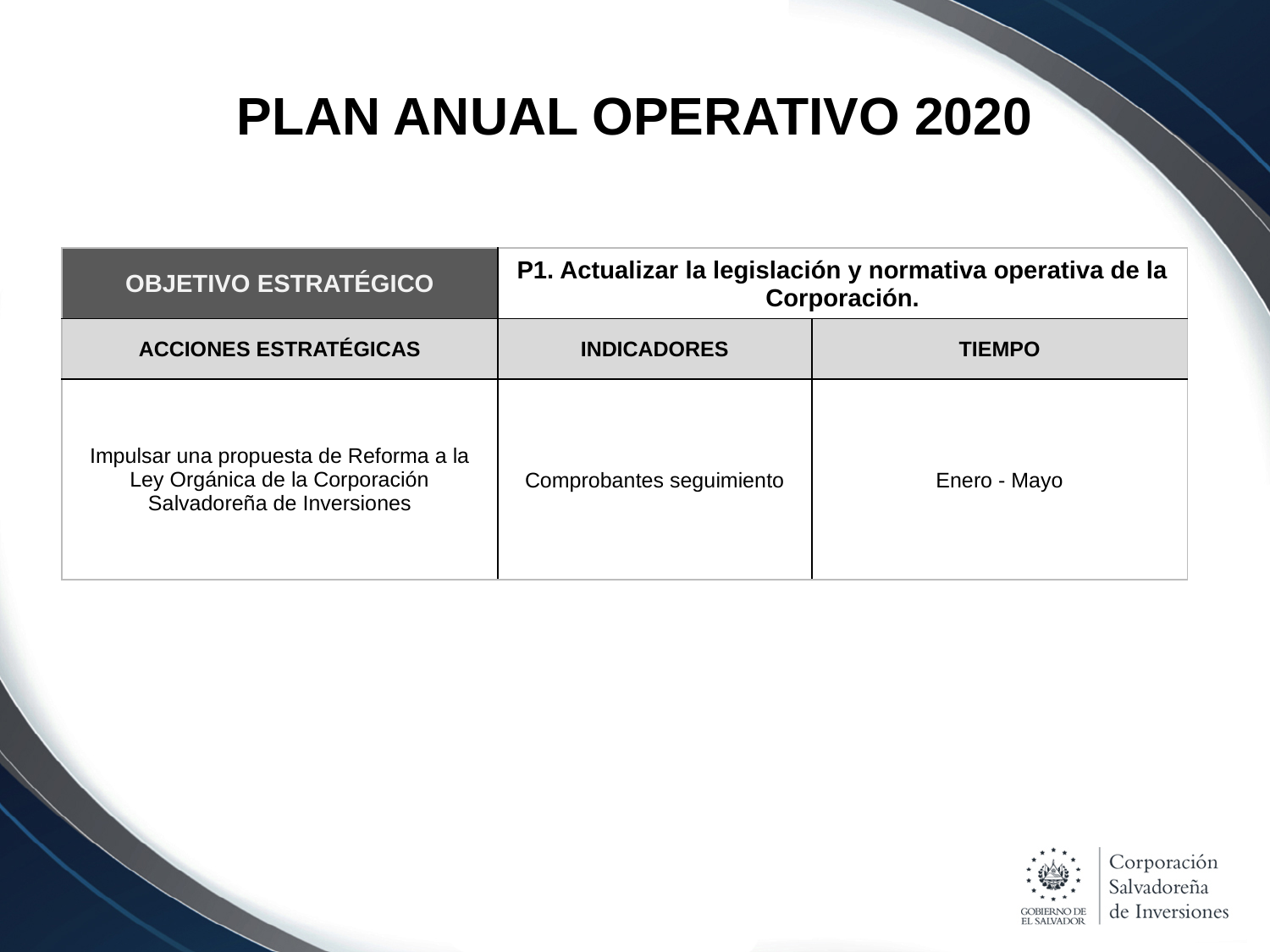

# PLAN ANUAL OPERATIVO 2020
| OBJETIVO ESTRATÉGICO | P1. Actualizar la legislación y normativa operativa de la Corporación. |  |
| --- | --- | --- |
| ACCIONES ESTRATÉGICAS | INDICADORES | TIEMPO |
| Impulsar una propuesta de Reforma a la Ley Orgánica de la Corporación Salvadoreña de Inversiones | Comprobantes seguimiento | Enero - Mayo |